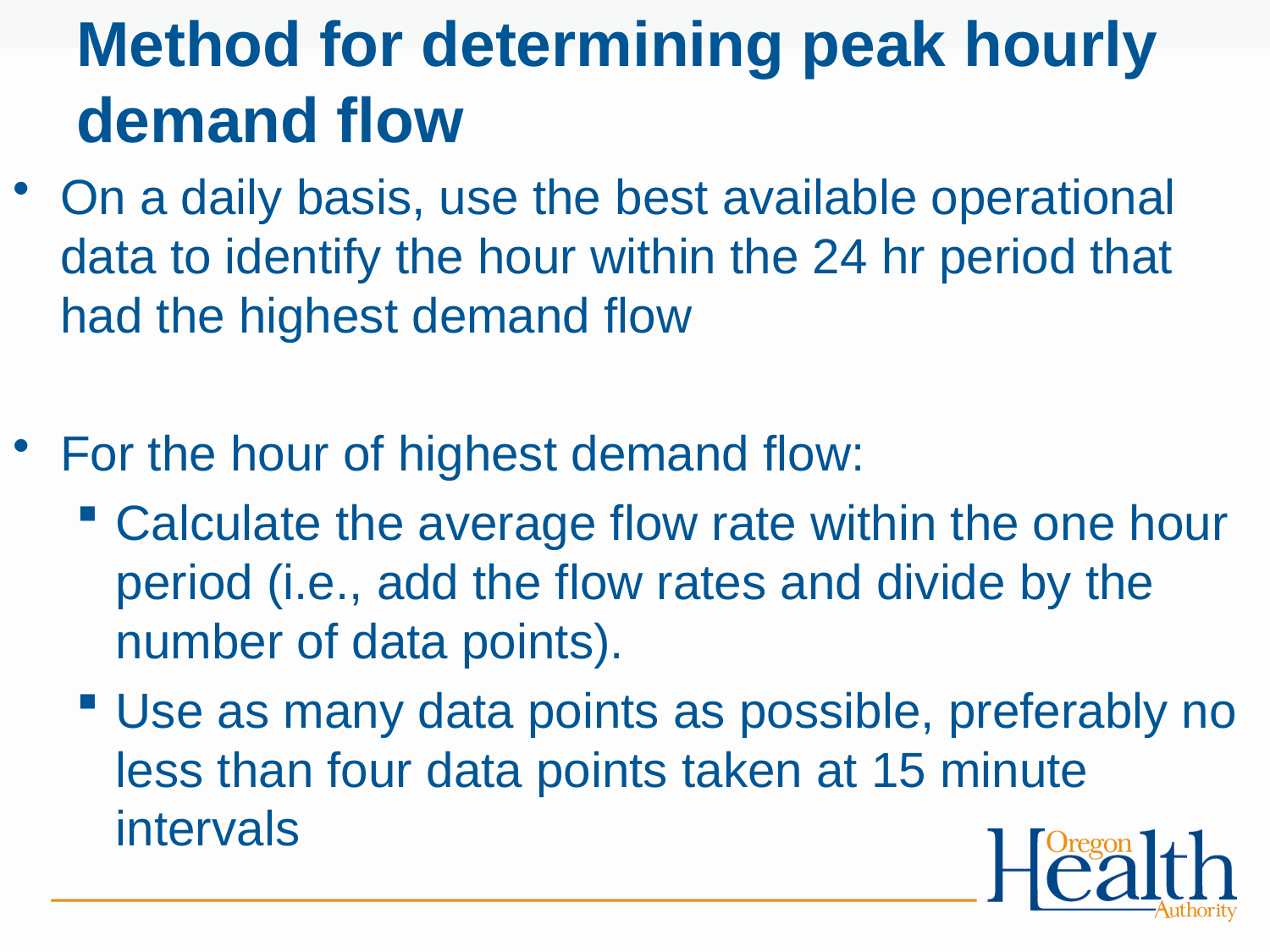

# Method for determining peak hourly demand flow
On a daily basis, use the best available operational data to identify the hour within the 24 hr period that had the highest demand flow

For the hour of highest demand flow:
Calculate the average flow rate within the one hour period (i.e., add the flow rates and divide by the number of data points).
Use as many data points as possible, preferably no less than four data points taken at 15 minute intervals